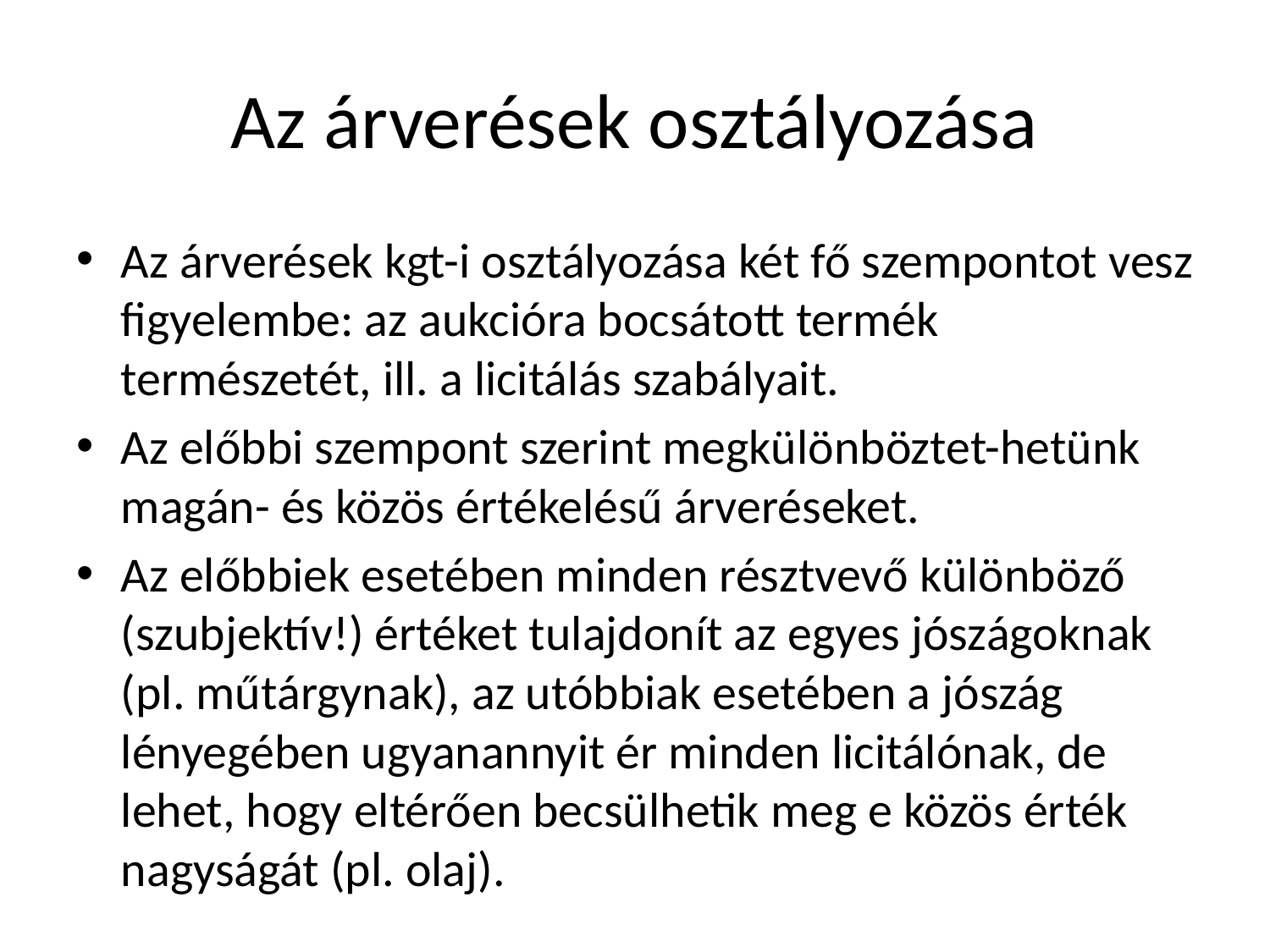

# Az árverések osztályozása
Az árverések kgt-i osztályozása két fő szempontot vesz figyelembe: az aukcióra bocsátott termék természetét, ill. a licitálás szabályait.
Az előbbi szempont szerint megkülönböztet-hetünk magán- és közös értékelésű árveréseket.
Az előbbiek esetében minden résztvevő különböző (szubjektív!) értéket tulajdonít az egyes jószágoknak (pl. műtárgynak), az utóbbiak esetében a jószág lényegében ugyanannyit ér minden licitálónak, de lehet, hogy eltérően becsülhetik meg e közös érték nagyságát (pl. olaj).